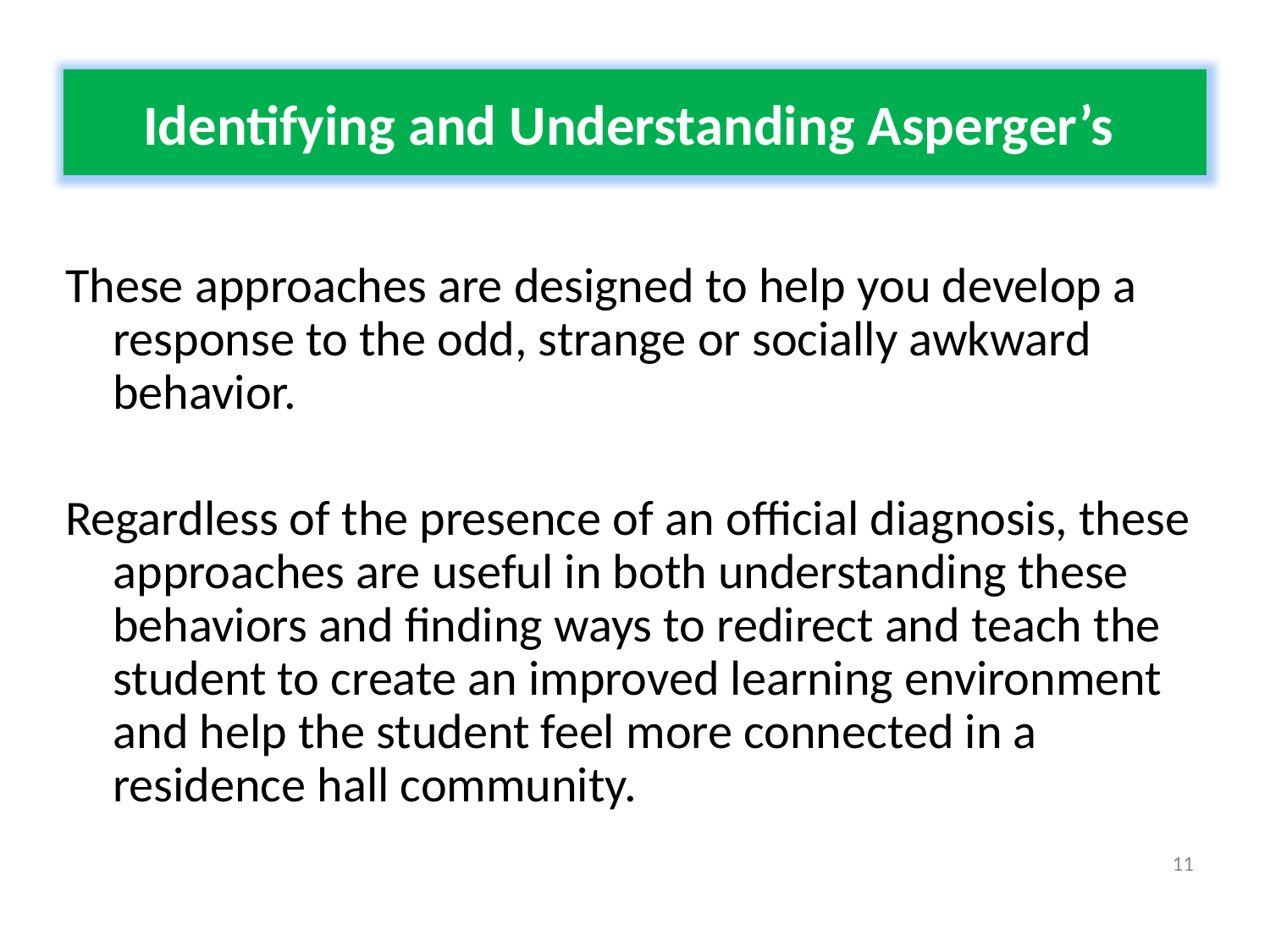

Identifying and Understanding Asperger’s
These approaches are designed to help you develop a response to the odd, strange or socially awkward behavior.

Regardless of the presence of an official diagnosis, these approaches are useful in both understanding these behaviors and finding ways to redirect and teach the student to create an improved learning environment and help the student feel more connected in a residence hall community.
11